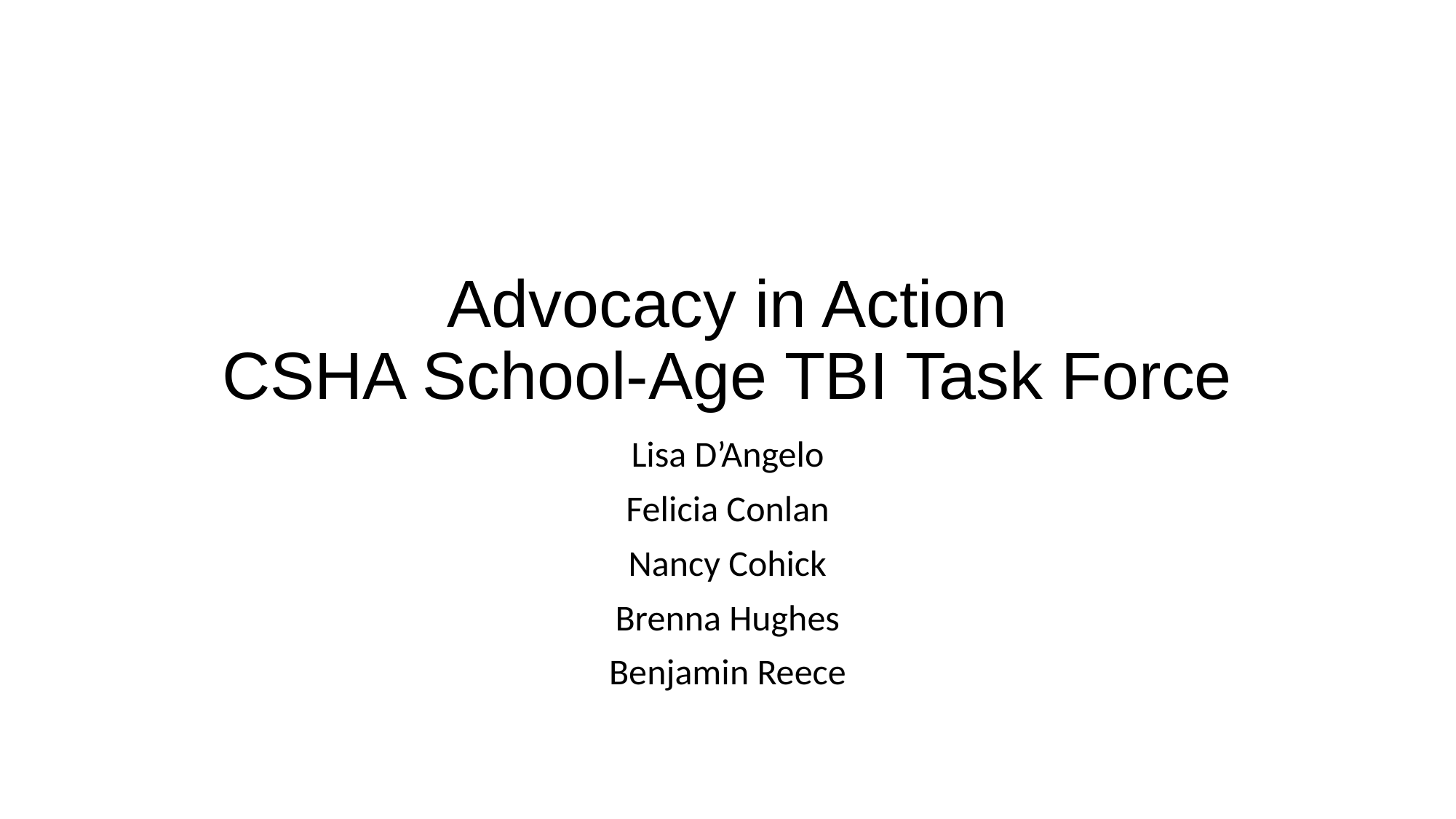

# Advocacy in Action CSHA School-Age TBI Task Force
Lisa D’Angelo
Felicia Conlan
Nancy Cohick
Brenna Hughes
Benjamin Reece